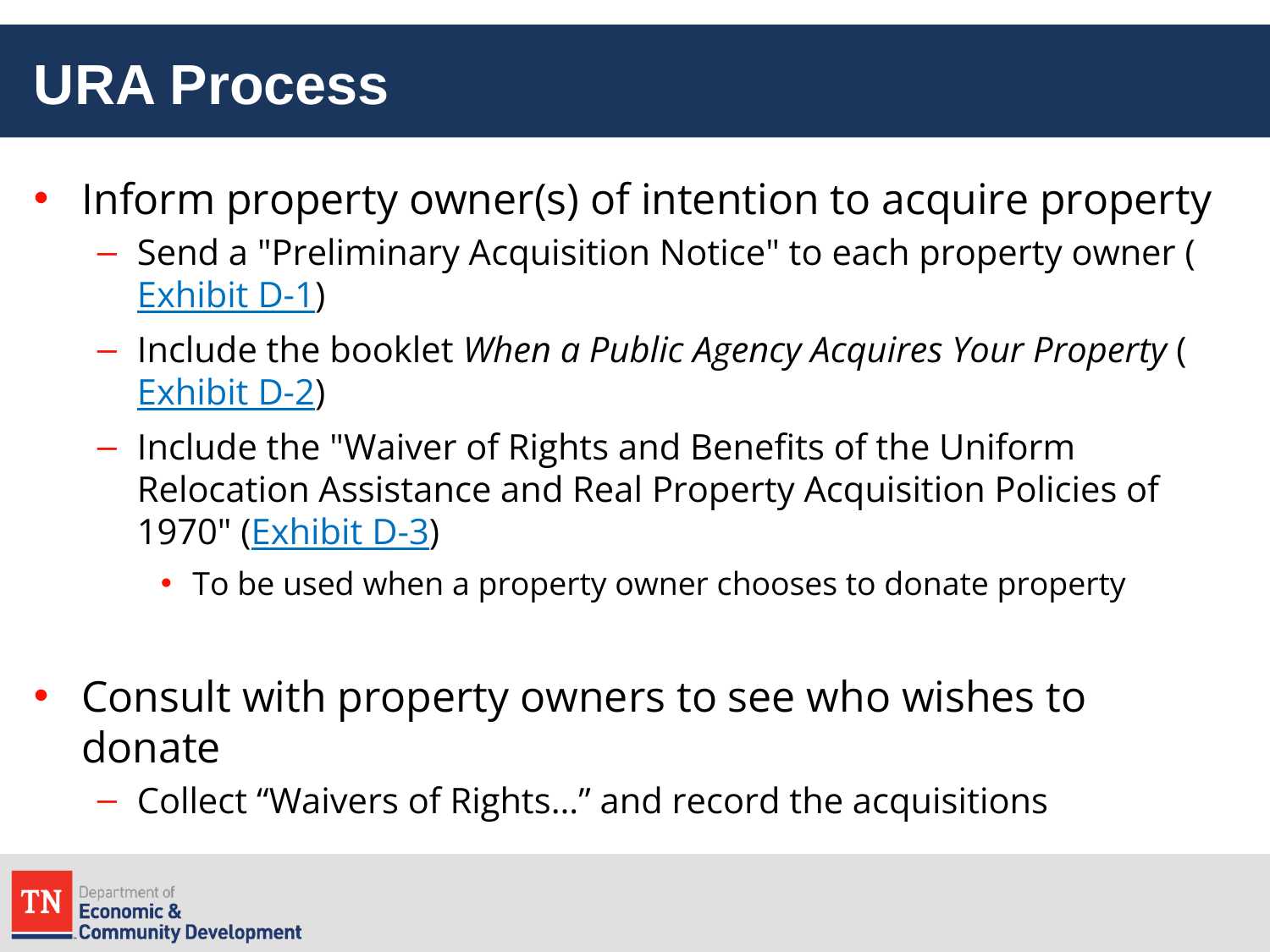

# URA Process
Inform property owner(s) of intention to acquire property
Send a "Preliminary Acquisition Notice" to each property owner (Exhibit D-1)
Include the booklet When a Public Agency Acquires Your Property (Exhibit D-2)
Include the "Waiver of Rights and Benefits of the Uniform Relocation Assistance and Real Property Acquisition Policies of 1970" (Exhibit D-3)
To be used when a property owner chooses to donate property

Consult with property owners to see who wishes to donate
Collect “Waivers of Rights…” and record the acquisitions